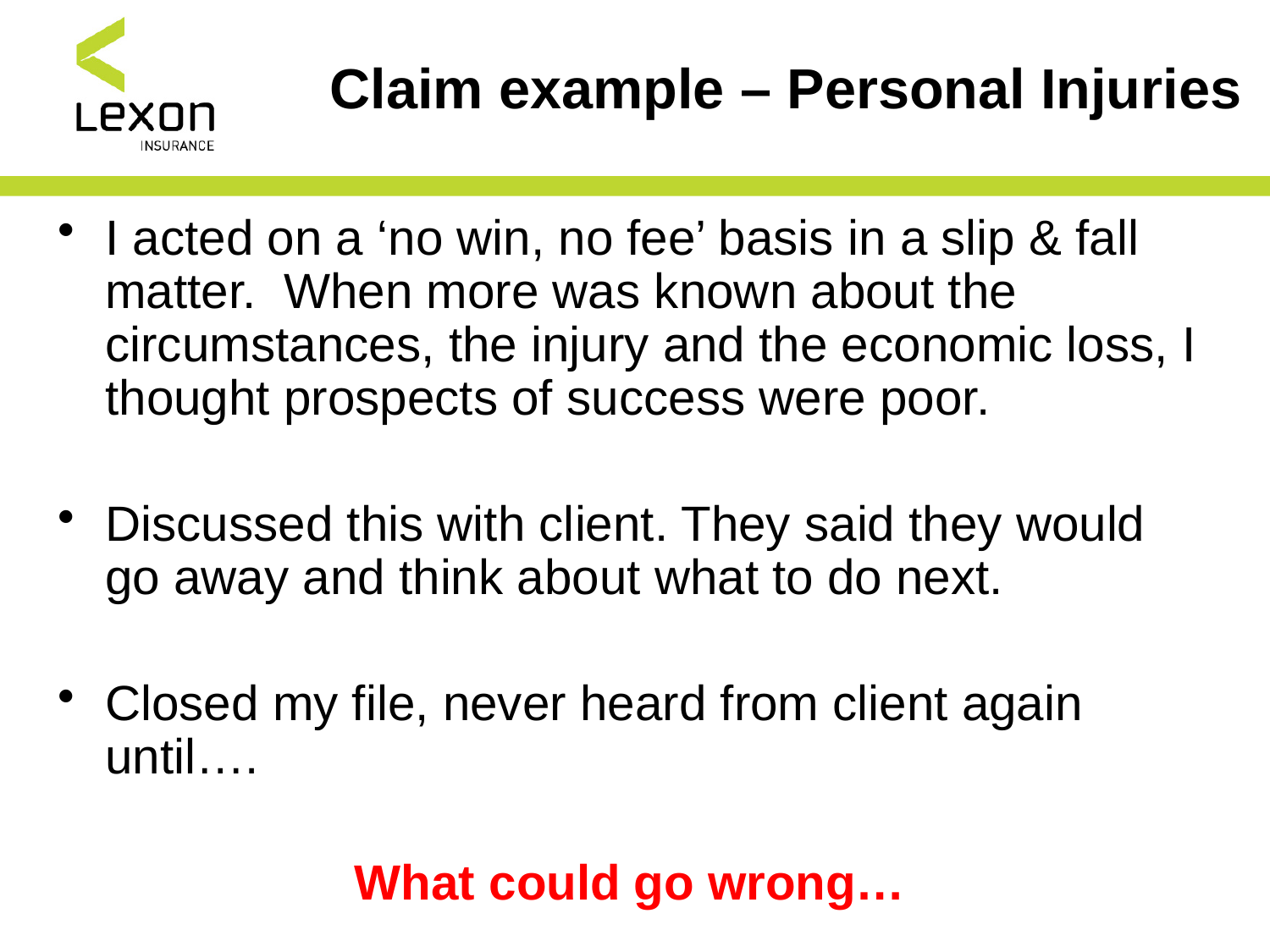

# Claim example – Personal Injuries
I acted on a ‘no win, no fee’ basis in a slip & fall matter.  When more was known about the circumstances, the injury and the economic loss, I thought prospects of success were poor.

Discussed this with client. They said they would go away and think about what to do next.

Closed my file, never heard from client again until….

What could go wrong…